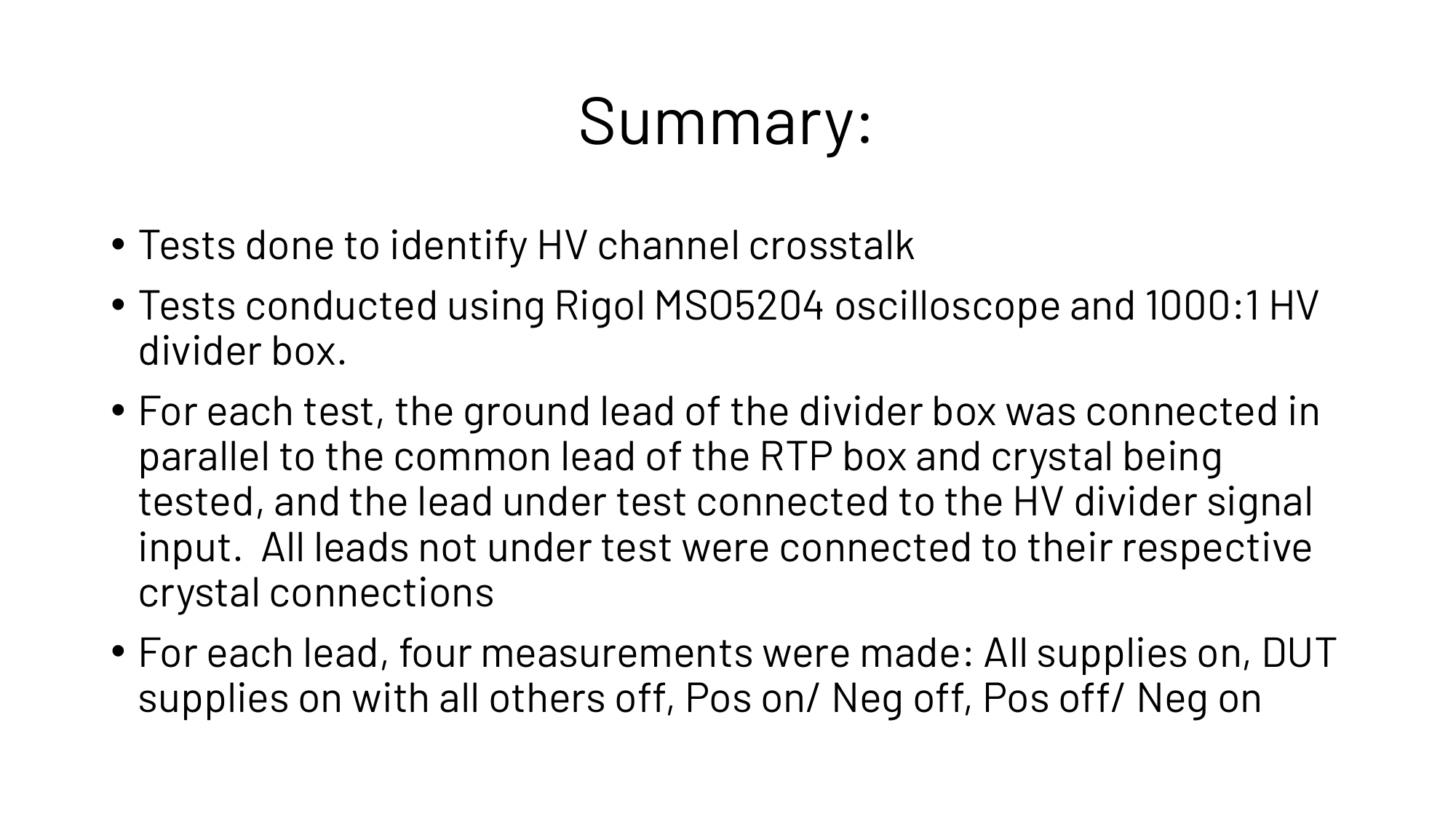

# Summary:
Tests done to identify HV channel crosstalk
Tests conducted using Rigol MSO5204 oscilloscope and 1000:1 HV divider box.
For each test, the ground lead of the divider box was connected in parallel to the common lead of the RTP box and crystal being tested, and the lead under test connected to the HV divider signal input.  All leads not under test were connected to their respective crystal connections
For each lead, four measurements were made: All supplies on, DUT supplies on with all others off, Pos on/ Neg off, Pos off/ Neg on